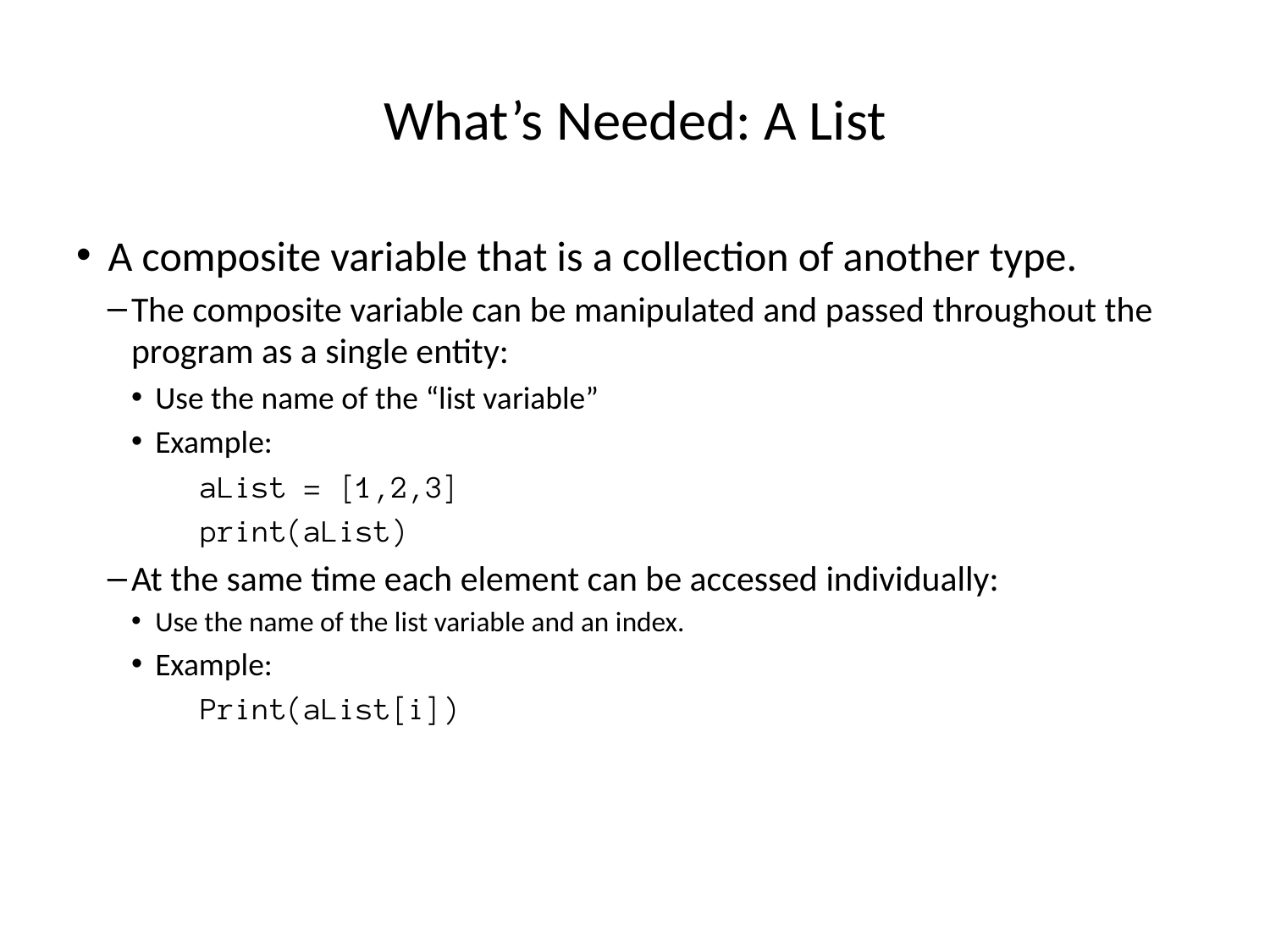

What’s Needed: A List
A composite variable that is a collection of another type.
The composite variable can be manipulated and passed throughout the program as a single entity:
Use the name of the “list variable”
Example:
    aList = [1,2,3]
    print(aList)
At the same time each element can be accessed individually:
Use the name of the list variable and an index.
Example:
    Print(aList[i])